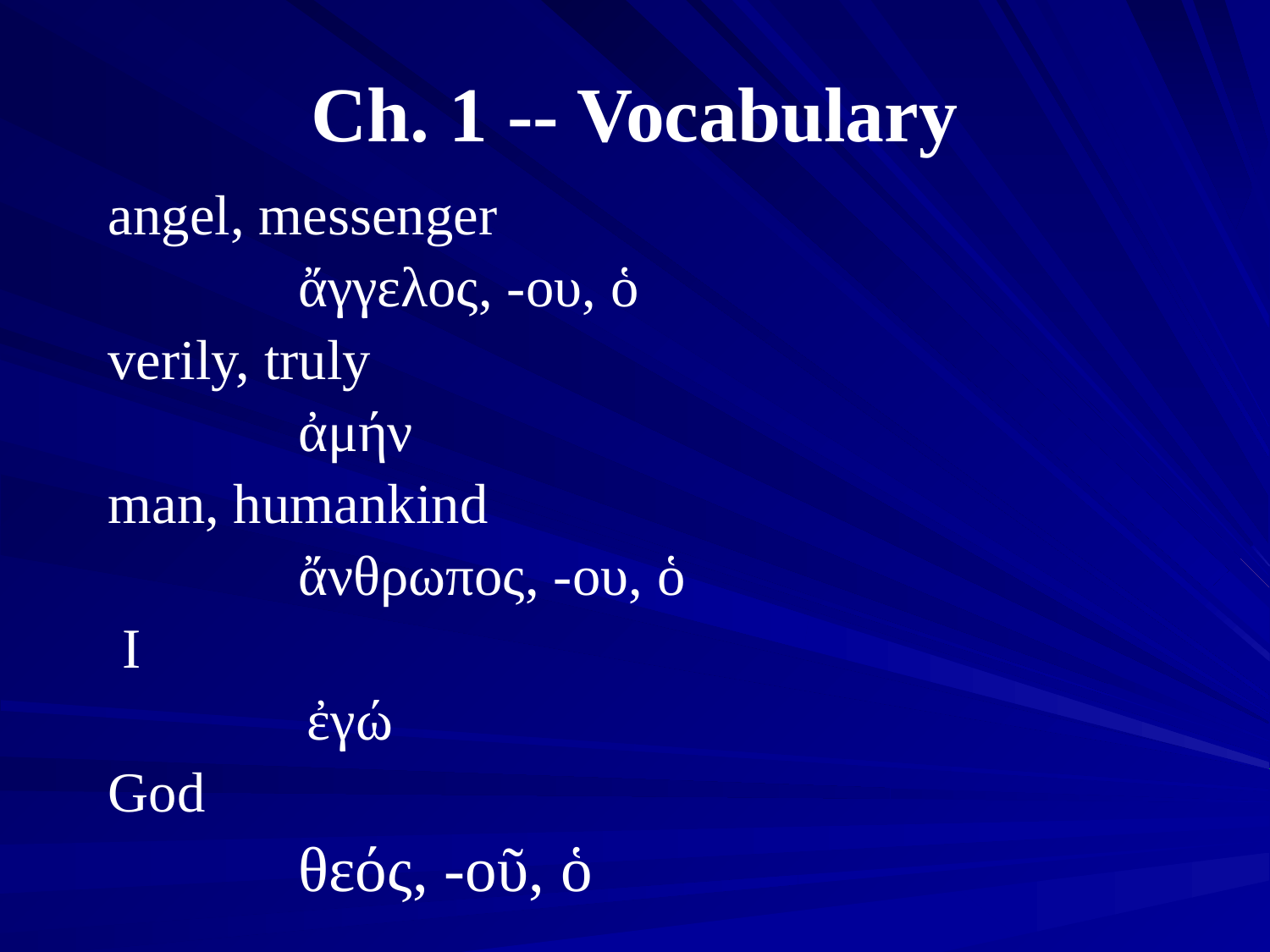

# Ch. 1 -- Vocabulary
angel, messenger
ἄγγελος, -ου, ὁ
verily, truly
ἀμήν
man, humankind
ἄνθρωπος, -ου, ὁ
 I
 ἐγώ
God
θεός, -οῦ, ὁ